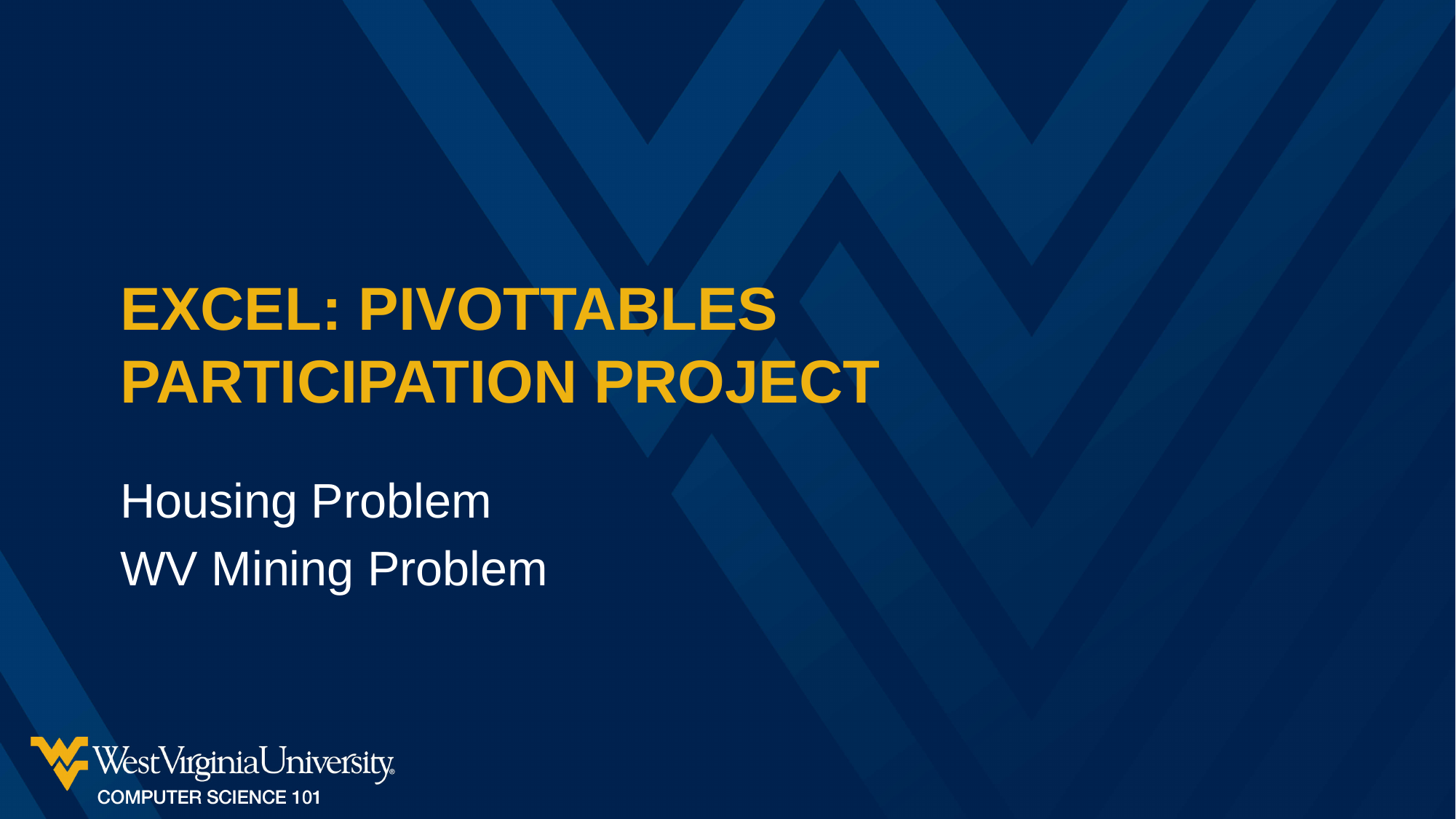

# Excel: PivotTables Participation Project
Housing Problem
WV Mining Problem